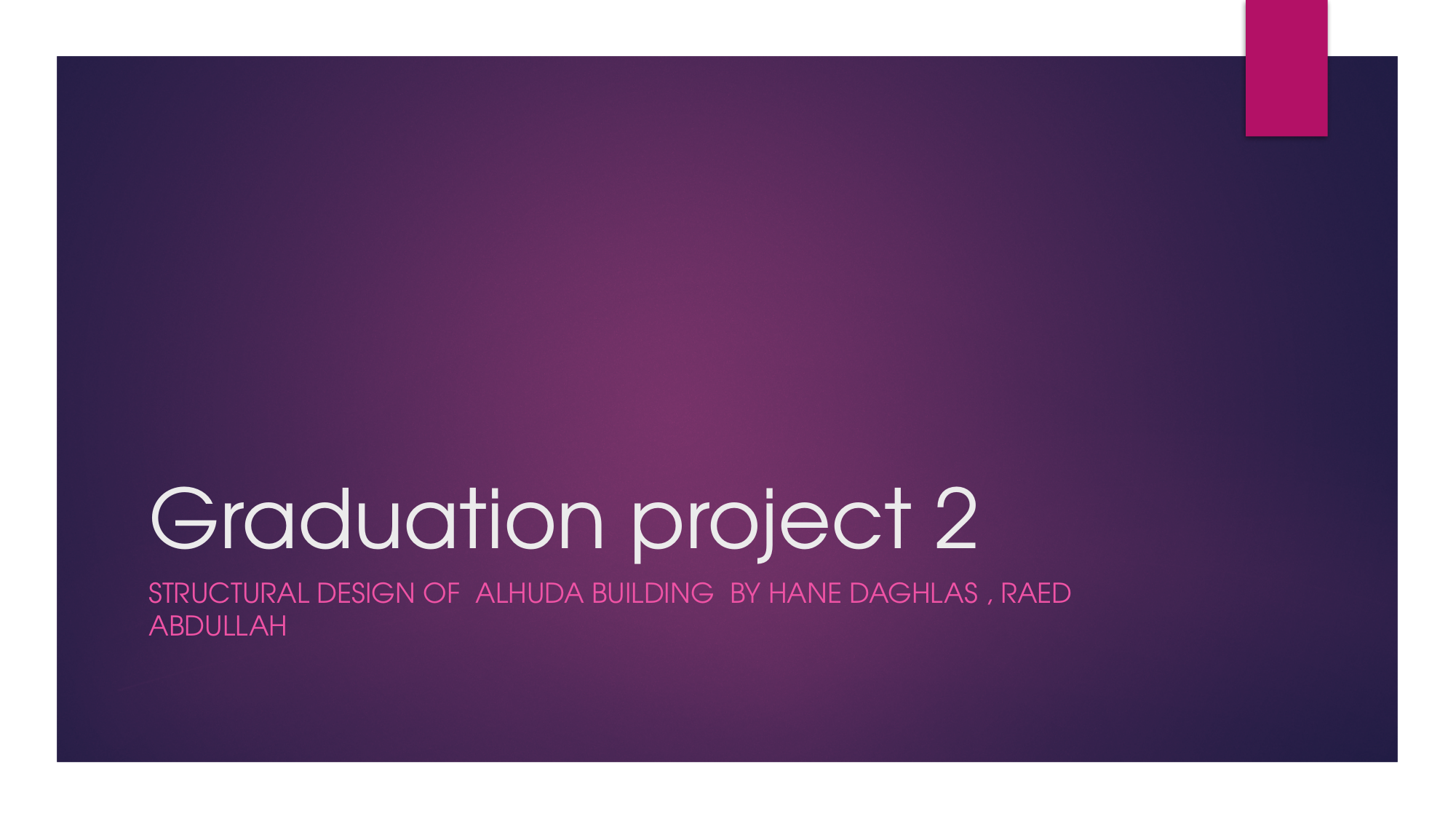

# Graduation project 2
Structural design of  alhuda building  by hane daghlas , raed Abdullah